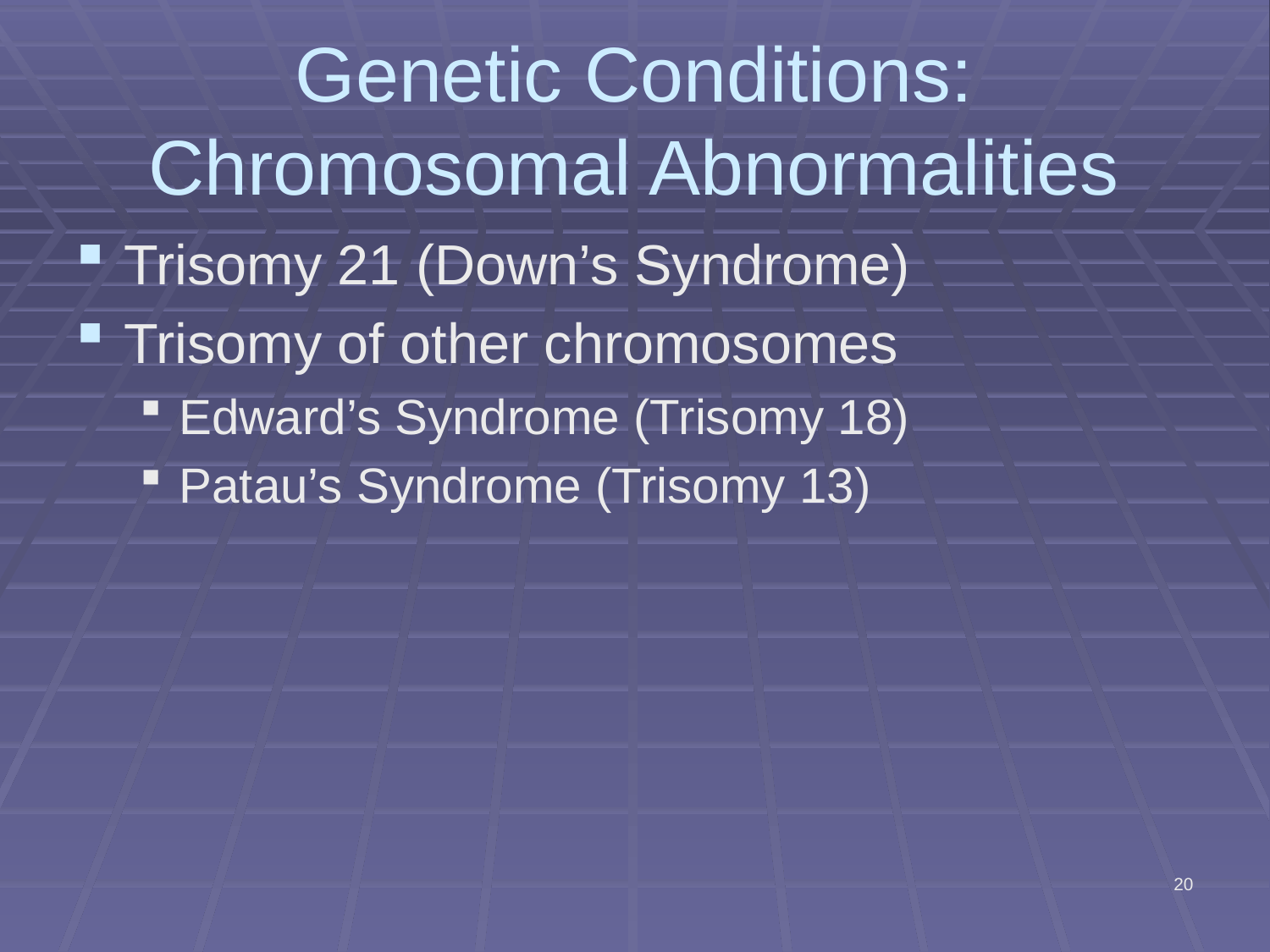

# Genetic Conditions: Chromosomal Abnormalities
Trisomy 21 (Down’s Syndrome)
Trisomy of other chromosomes
Edward’s Syndrome (Trisomy 18)
Patau’s Syndrome (Trisomy 13)
20